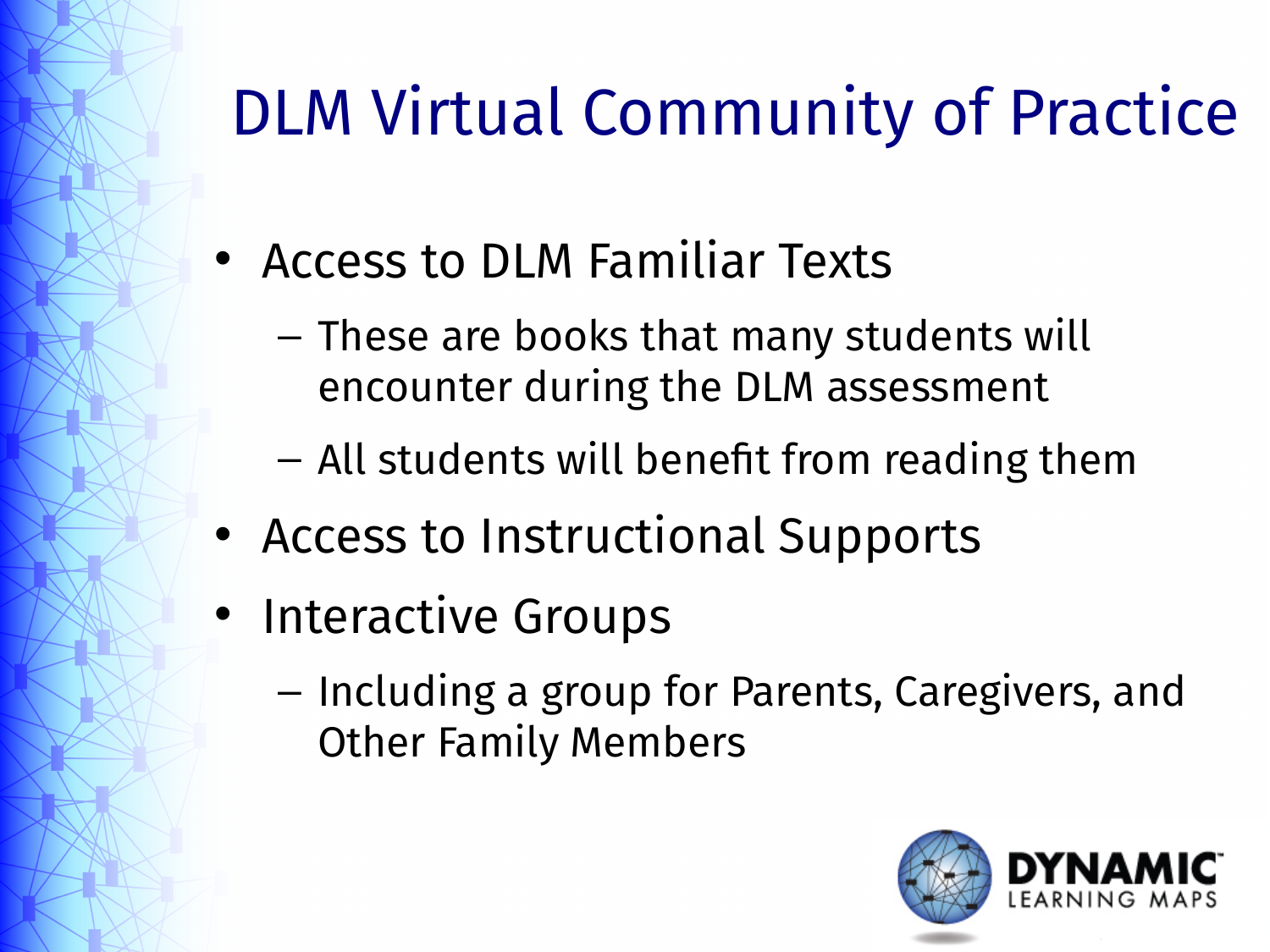

# DLM Virtual Community of Practice
Access to DLM Familiar Texts
These are books that many students will encounter during the DLM assessment
All students will benefit from reading them
Access to Instructional Supports
Interactive Groups
Including a group for Parents, Caregivers, and Other Family Members